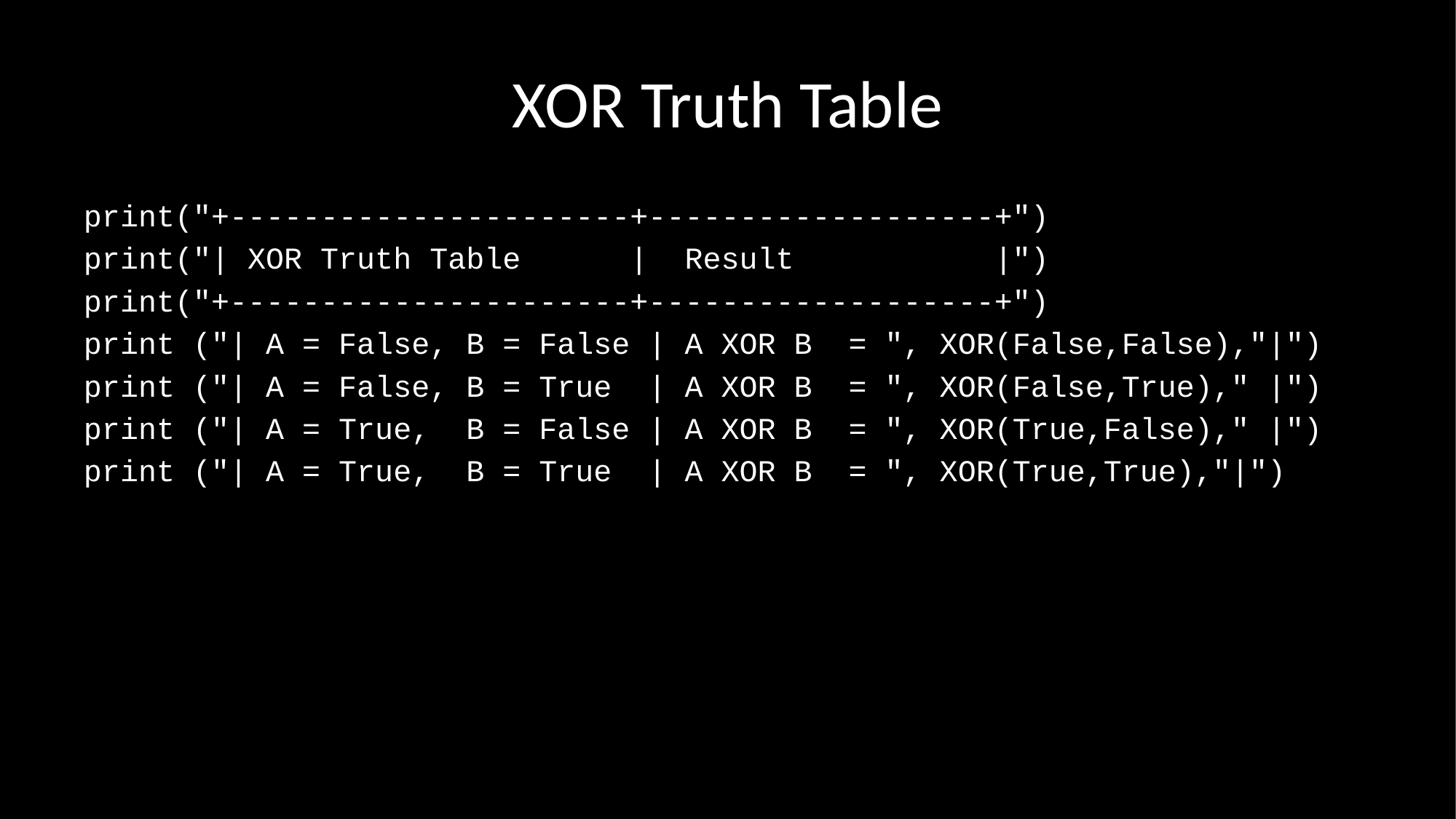

# XOR Truth Table
print("+----------------------+-------------------+")
print("| XOR Truth Table      |  Result           |")
print("+----------------------+-------------------+")
print ("| A = False, B = False | A XOR B  = ", XOR(False,False),"|")
print ("| A = False, B = True  | A XOR B  = ", XOR(False,True)," |")
print ("| A = True,  B = False | A XOR B  = ", XOR(True,False)," |")
print ("| A = True,  B = True  | A XOR B  = ", XOR(True,True),"|")